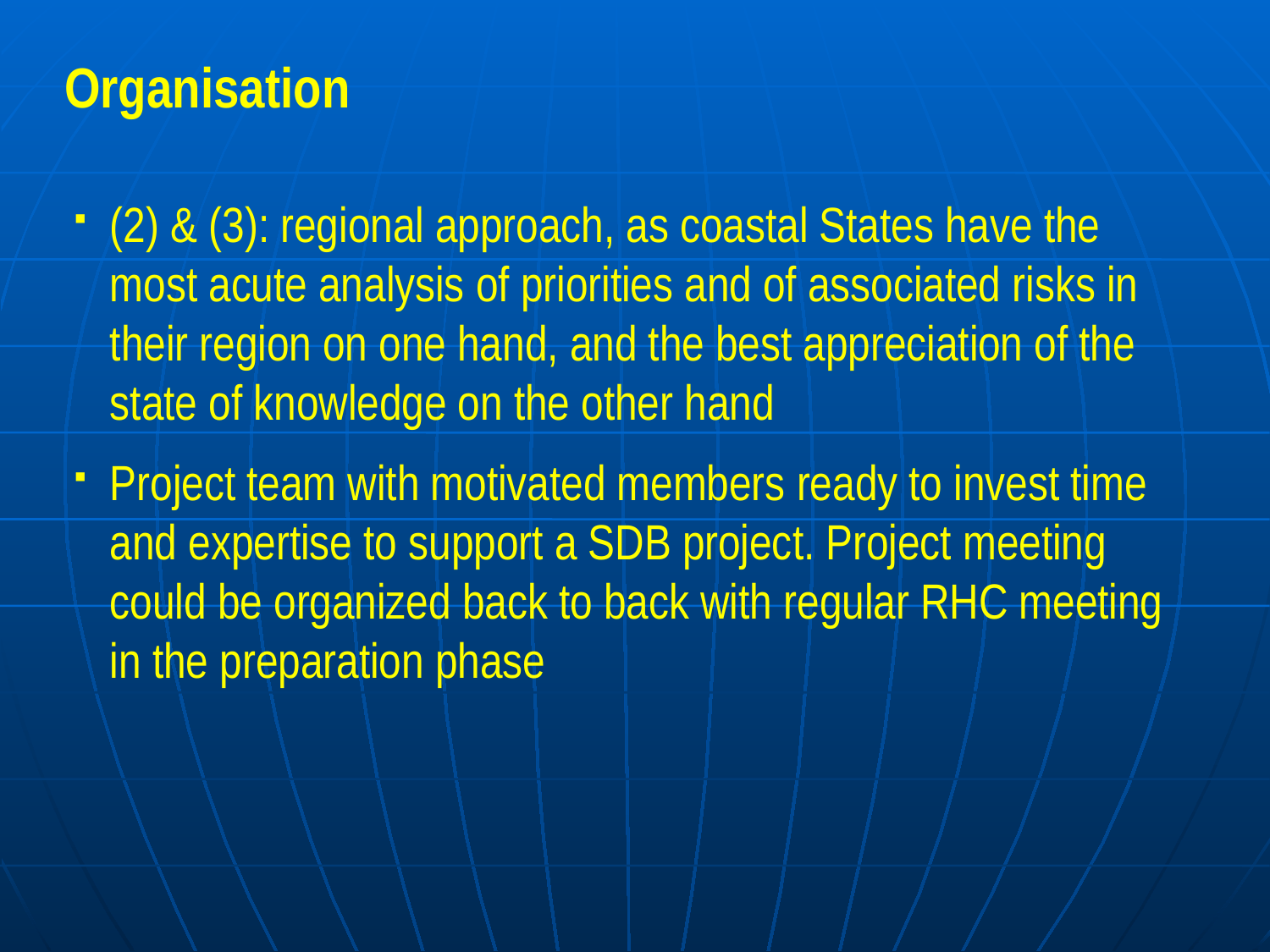

# Organisation
(2) & (3): regional approach, as coastal States have the most acute analysis of priorities and of associated risks in their region on one hand, and the best appreciation of the state of knowledge on the other hand
Project team with motivated members ready to invest time and expertise to support a SDB project. Project meeting could be organized back to back with regular RHC meeting in the preparation phase